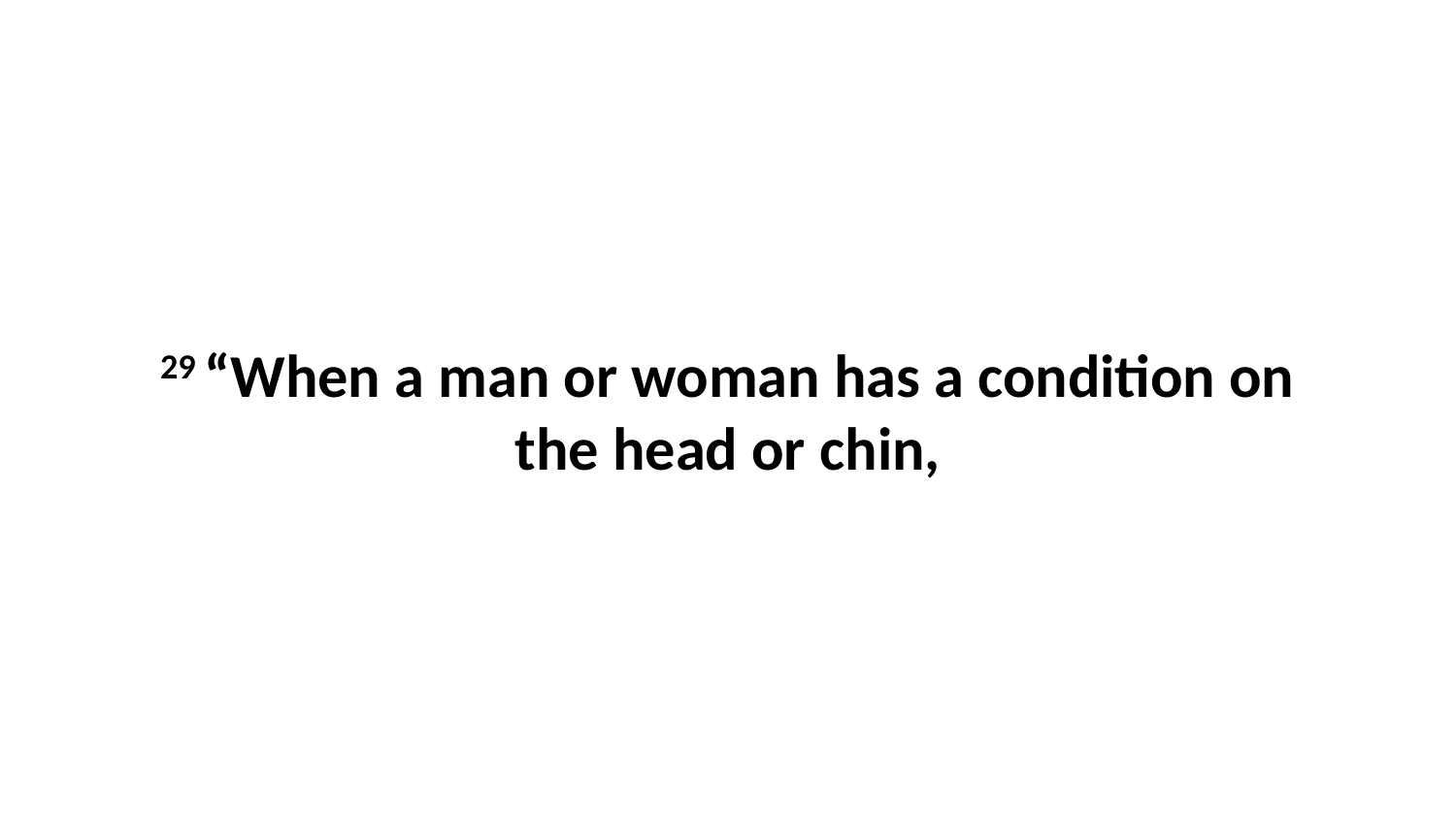

29 “When a man or woman has a condition on the head or chin,